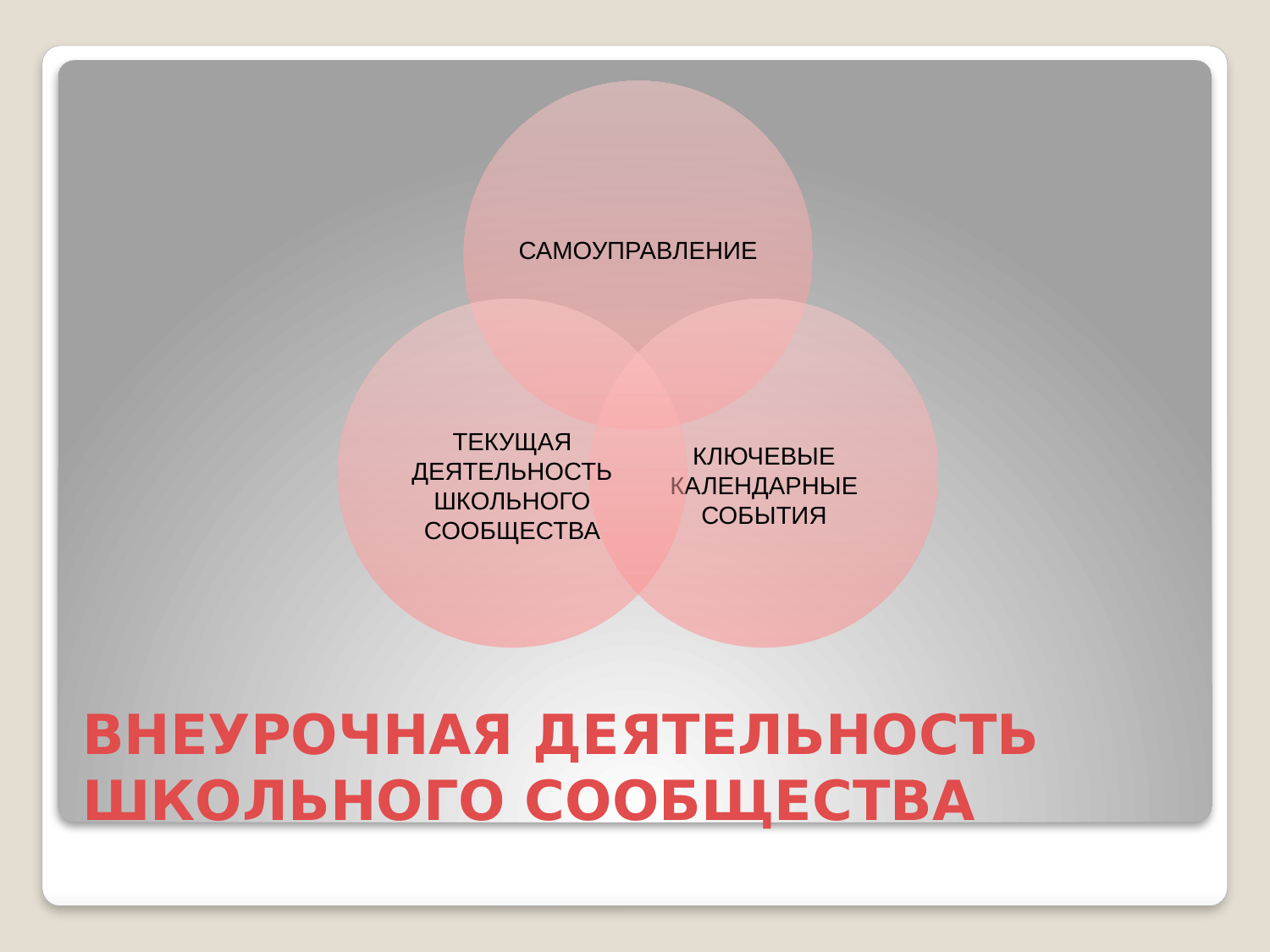

САМОУПРАВЛЕНИЕ
КЛЮЧЕВЫЕ КАЛЕНДАРНЫЕ СОБЫТИЯ
ТЕКУЩАЯ ДЕЯТЕЛЬНОСТЬ ШКОЛЬНОГО
СООБЩЕСТВА
# ВНЕУРОЧНАЯ ДЕЯТЕЛЬНОСТЬ ШКОЛЬНОГО СООБЩЕСТВА